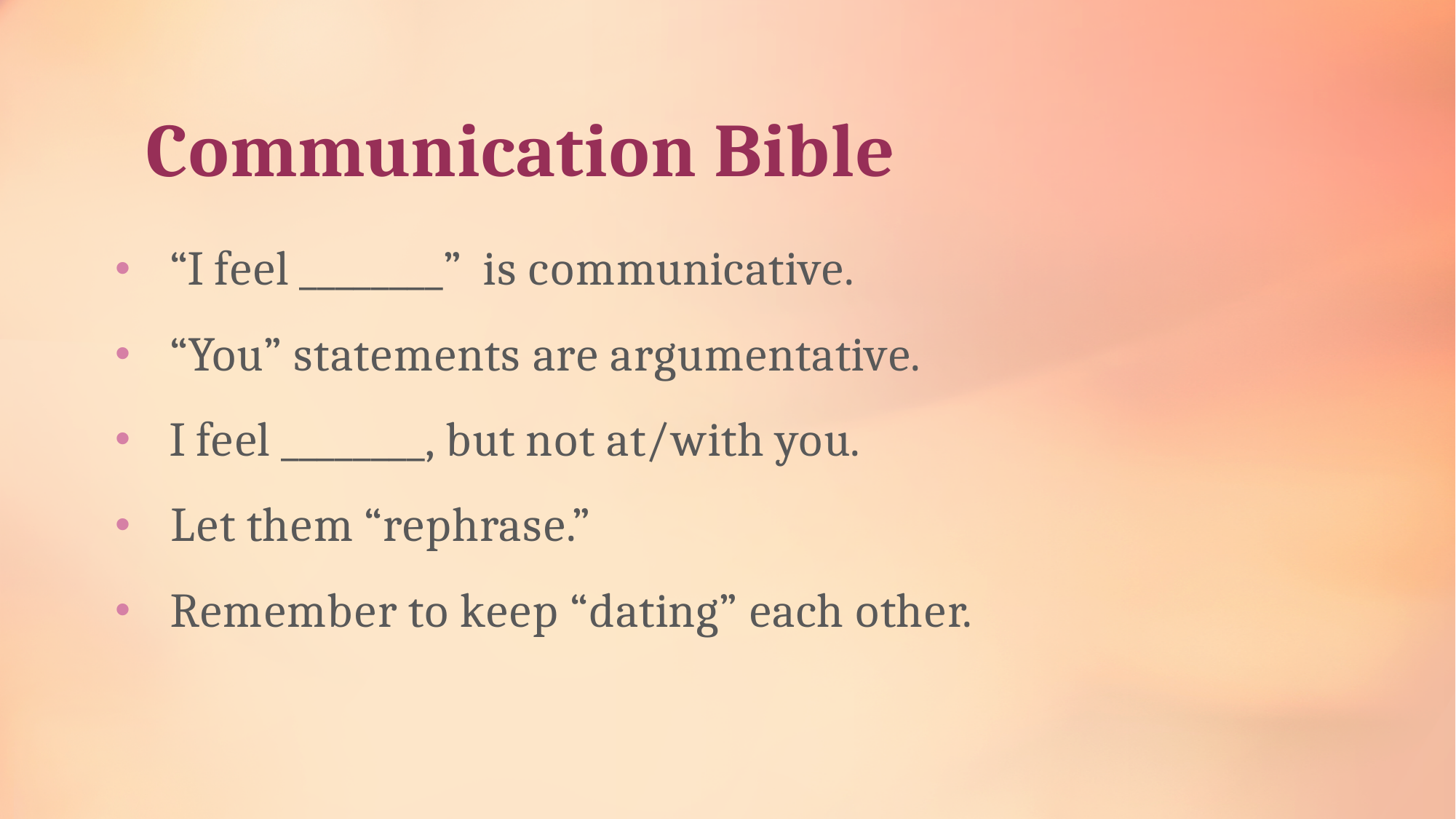

# Communication Bible
“I feel ________”  is communicative.
“You” statements are argumentative.
I feel ________, but not at/with you.
Let them “rephrase.”
Remember to keep “dating” each other.